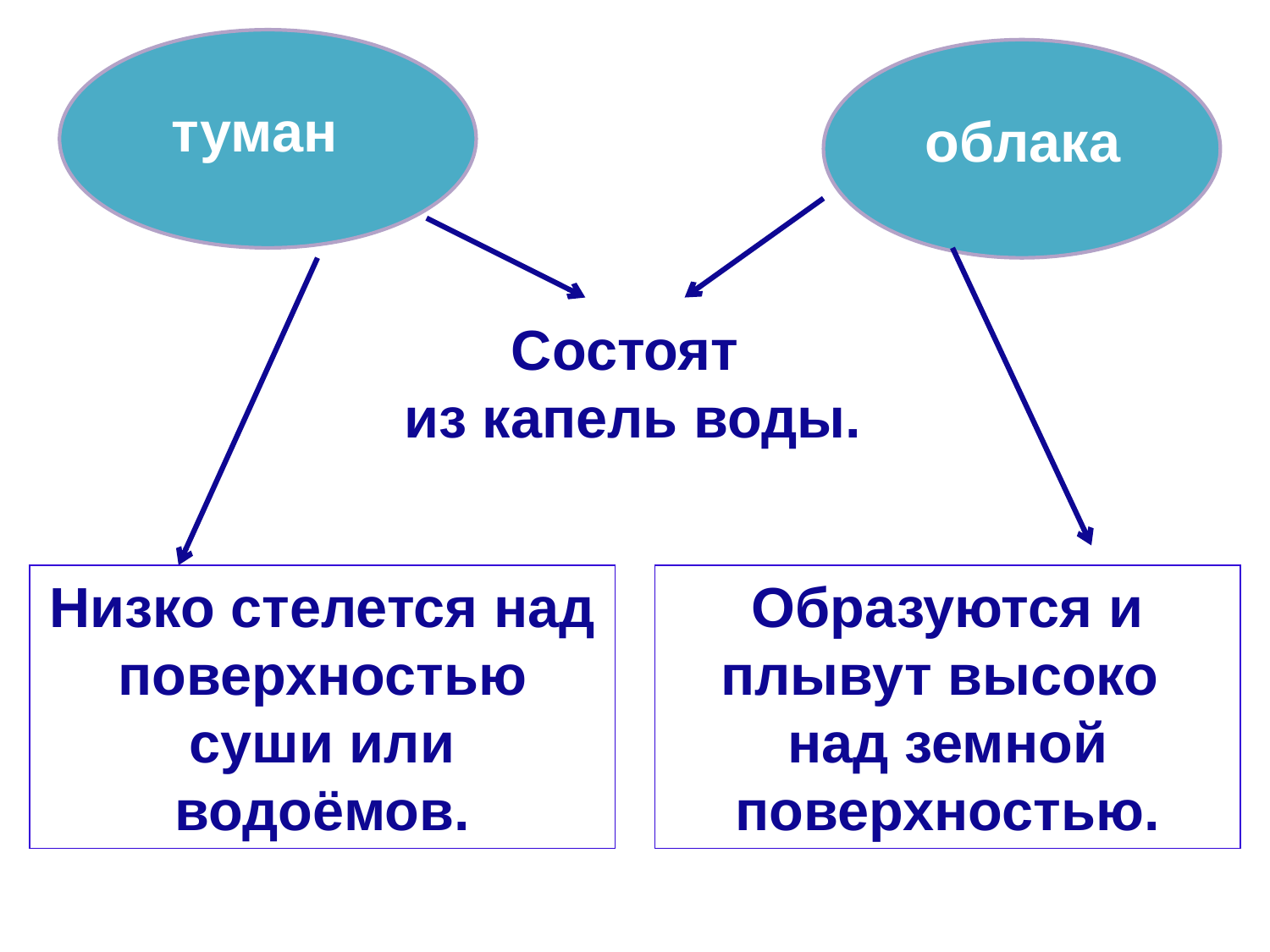

туман
облака
Состоят
 из капель воды.
Низко стелется над поверхностью суши или водоёмов.
Образуются и плывут высоко
над земной поверхностью.